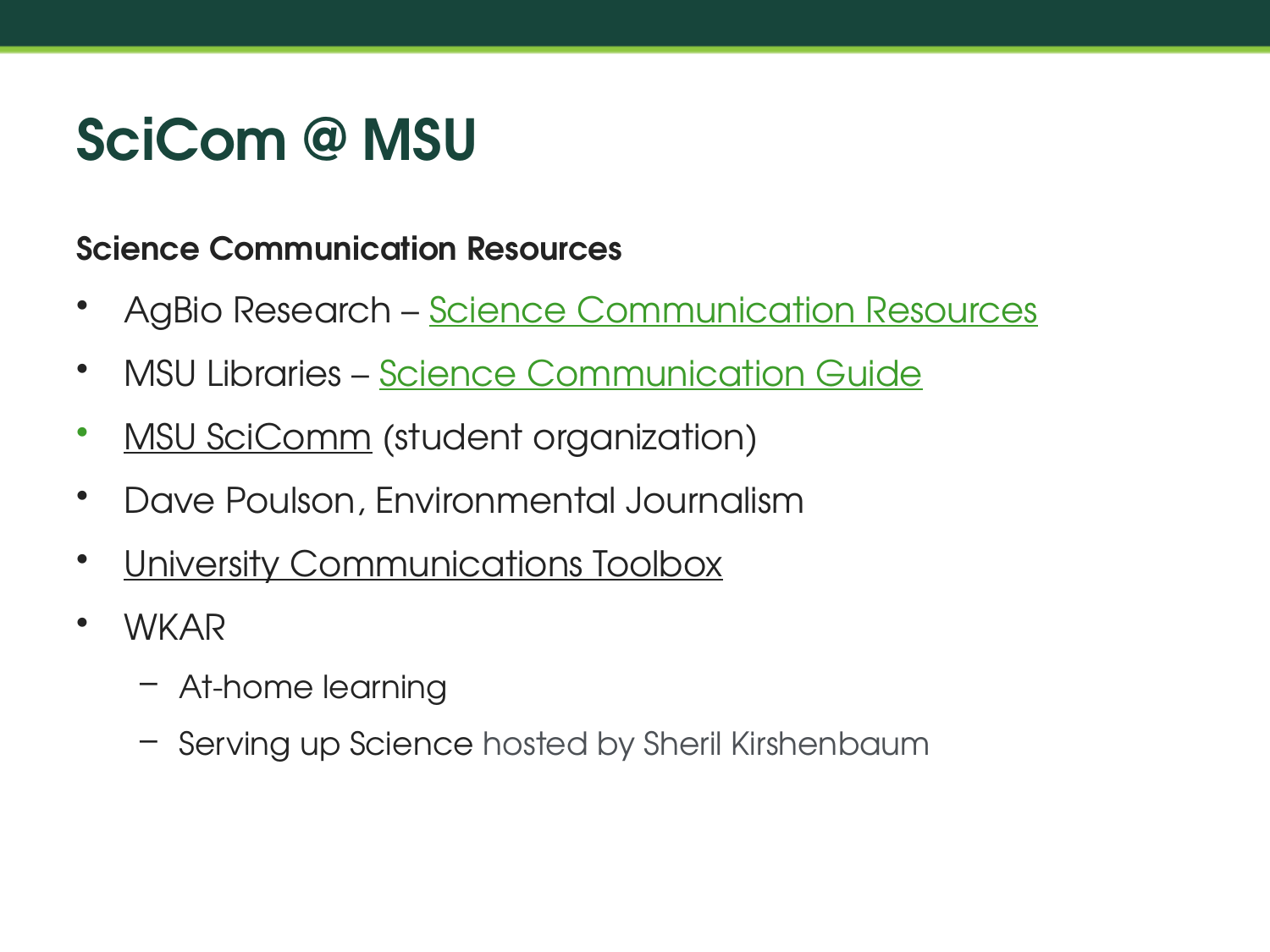

# SciCom @ MSU
Science Communication Resources
AgBio Research – Science Communication Resources
MSU Libraries – Science Communication Guide
MSU SciComm (student organization)
Dave Poulson, Environmental Journalism
University Communications Toolbox
WKAR
At-home learning
Serving up Science hosted by Sheril Kirshenbaum